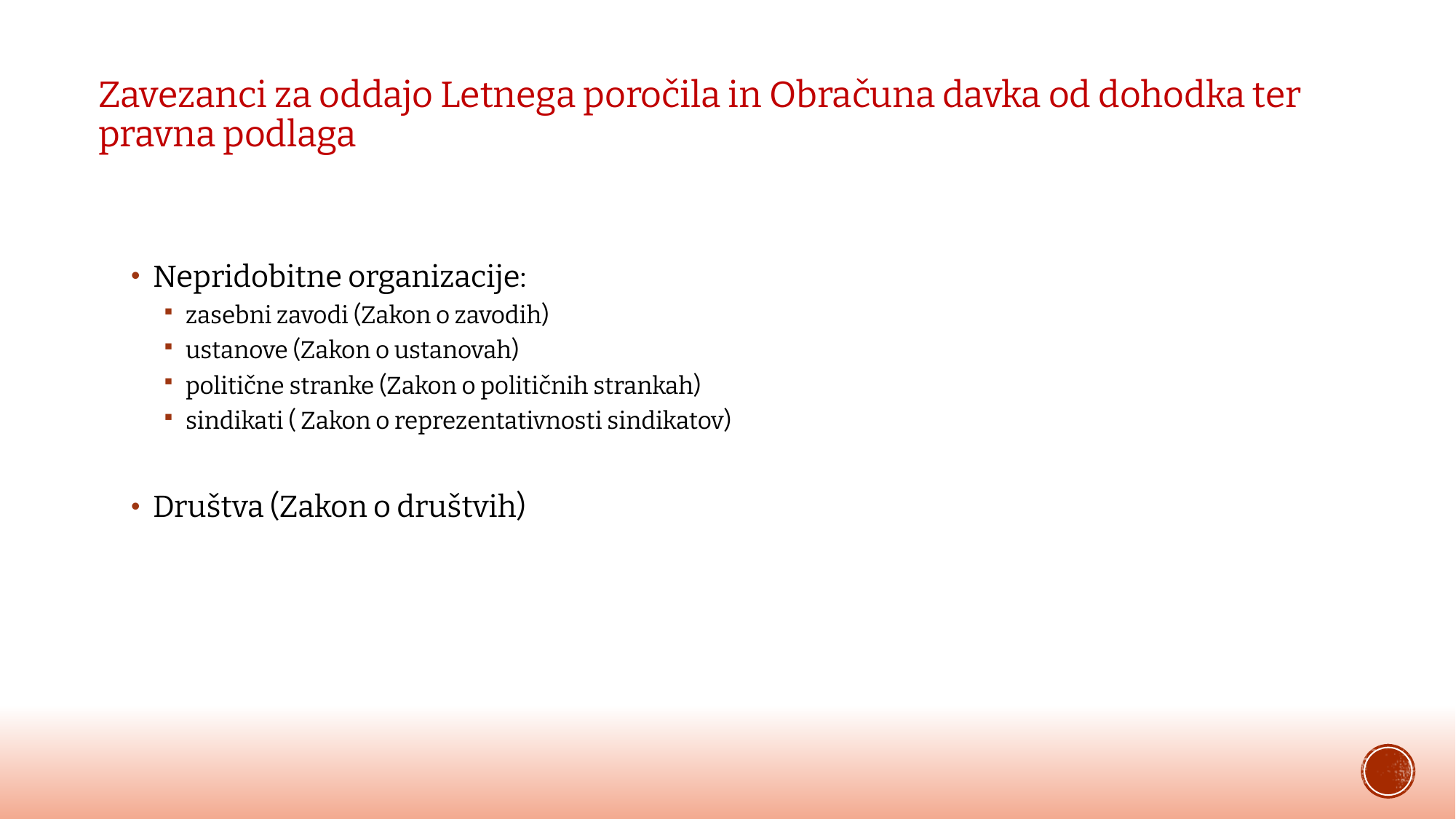

Zavezanci za oddajo Letnega poročila in Obračuna davka od dohodka ter pravna podlaga

Nepridobitne organizacije:
zasebni zavodi (Zakon o zavodih)
ustanove (Zakon o ustanovah)
politične stranke (Zakon o političnih strankah)
sindikati ( Zakon o reprezentativnosti sindikatov)

Društva (Zakon o društvih)